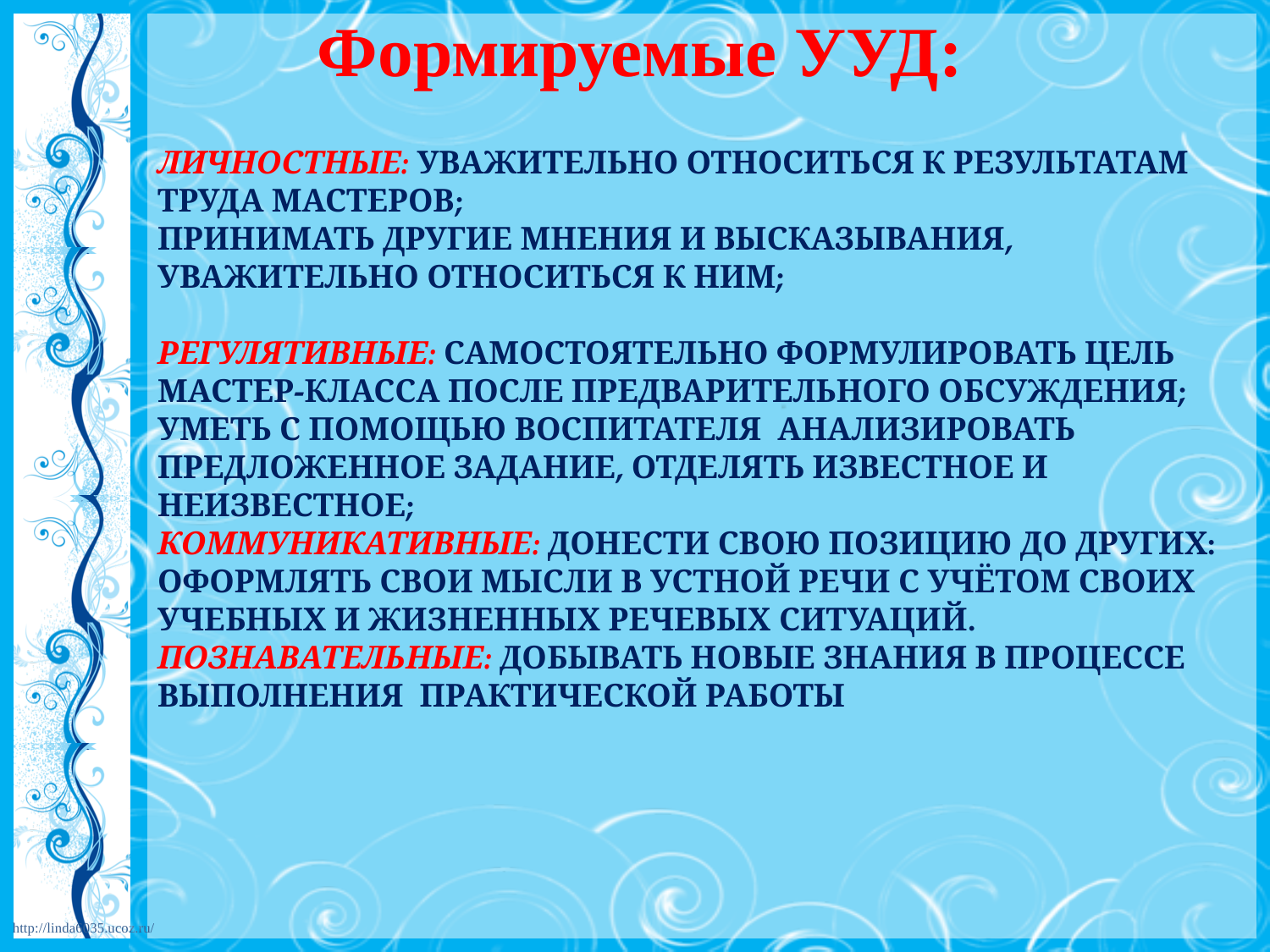

Формируемые УУД:

# Личностные: уважительно относиться к результатам труда мастеров; принимать другие мнения и высказывания, уважительно относиться к ним; Регулятивные: самостоятельно формулировать цель мастер-класса после предварительного обсуждения; уметь с помощью воспитателя  анализировать предложенное задание, отделять известное и неизвестное; Коммуникативные: донести свою позицию до других: оформлять свои мысли в устной речи с учётом своих учебных и жизненных речевых ситуаций. Познавательные: добывать новые знания в процессе   выполнения  практической работы